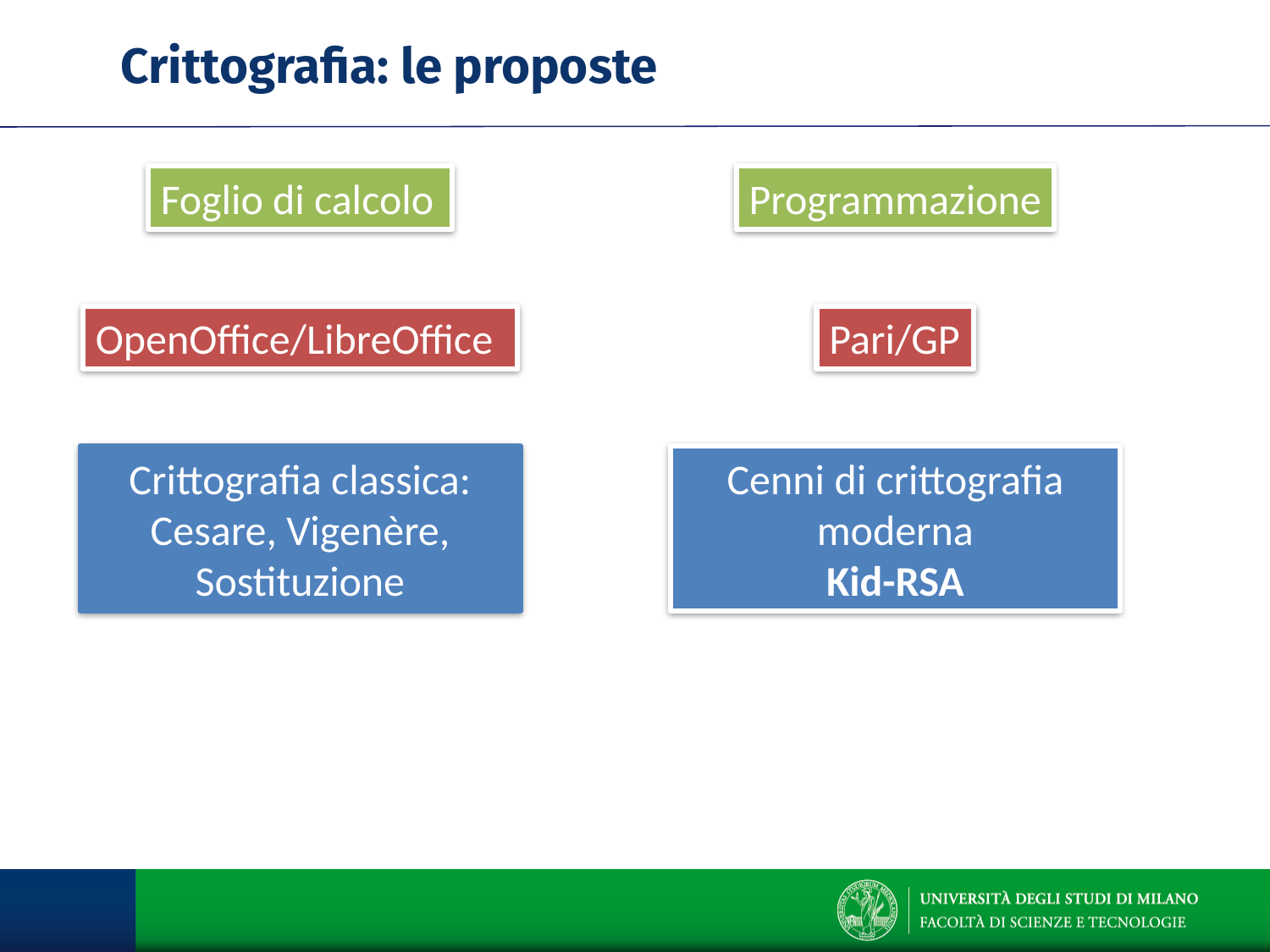

Crittografia: le proposte
Foglio di calcolo
Programmazione
Pari/GP
OpenOffice/LibreOffice
Cenni di crittografia moderna
Kid-RSA
Crittografia classica: Cesare, Vigenère, Sostituzione